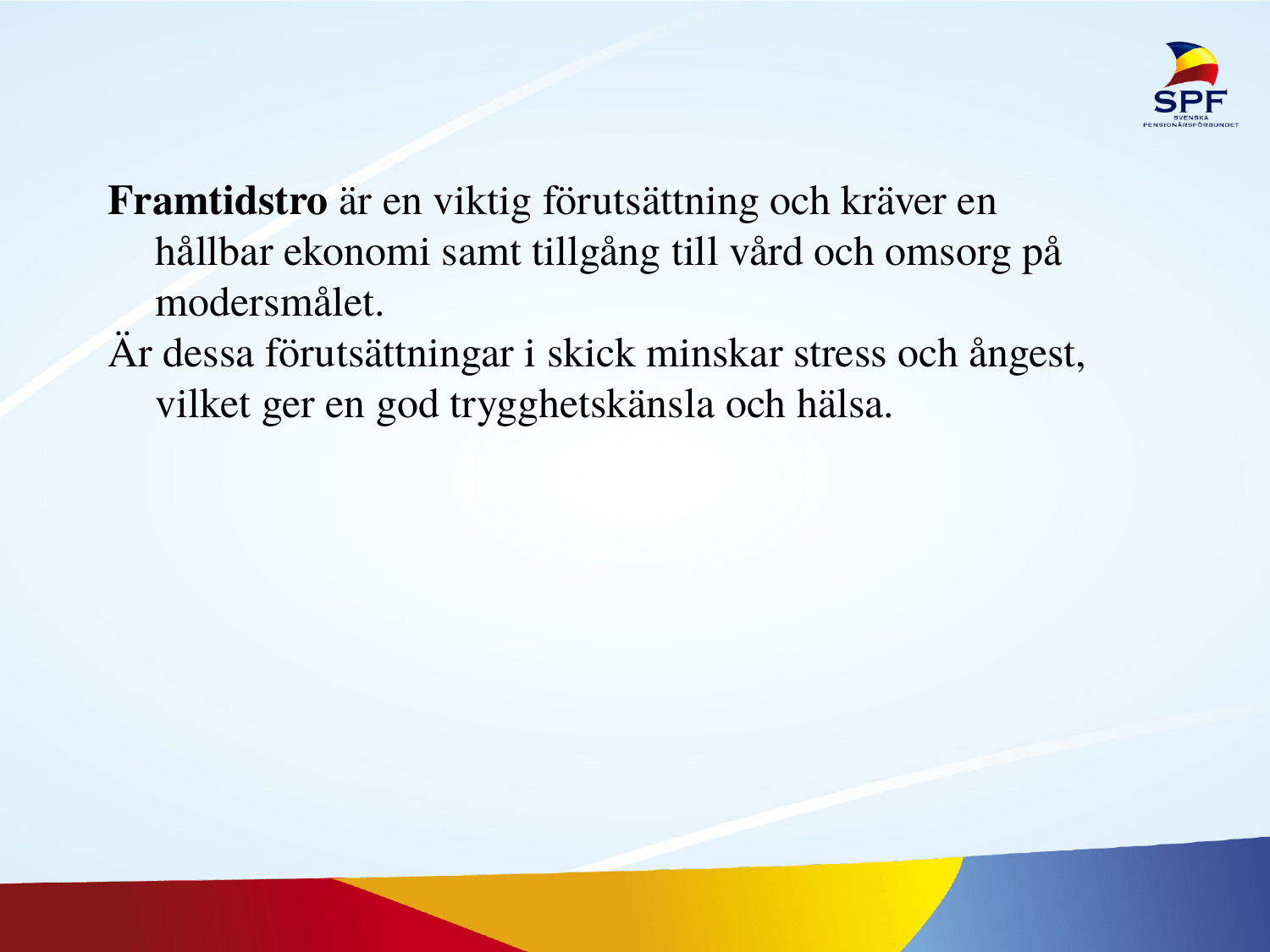

#
Framtidstro är en viktig förutsättning och kräver en hållbar ekonomi samt tillgång till vård och omsorg på modersmålet.
Är dessa förutsättningar i skick minskar stress och ångest, vilket ger en god trygghetskänsla och hälsa.